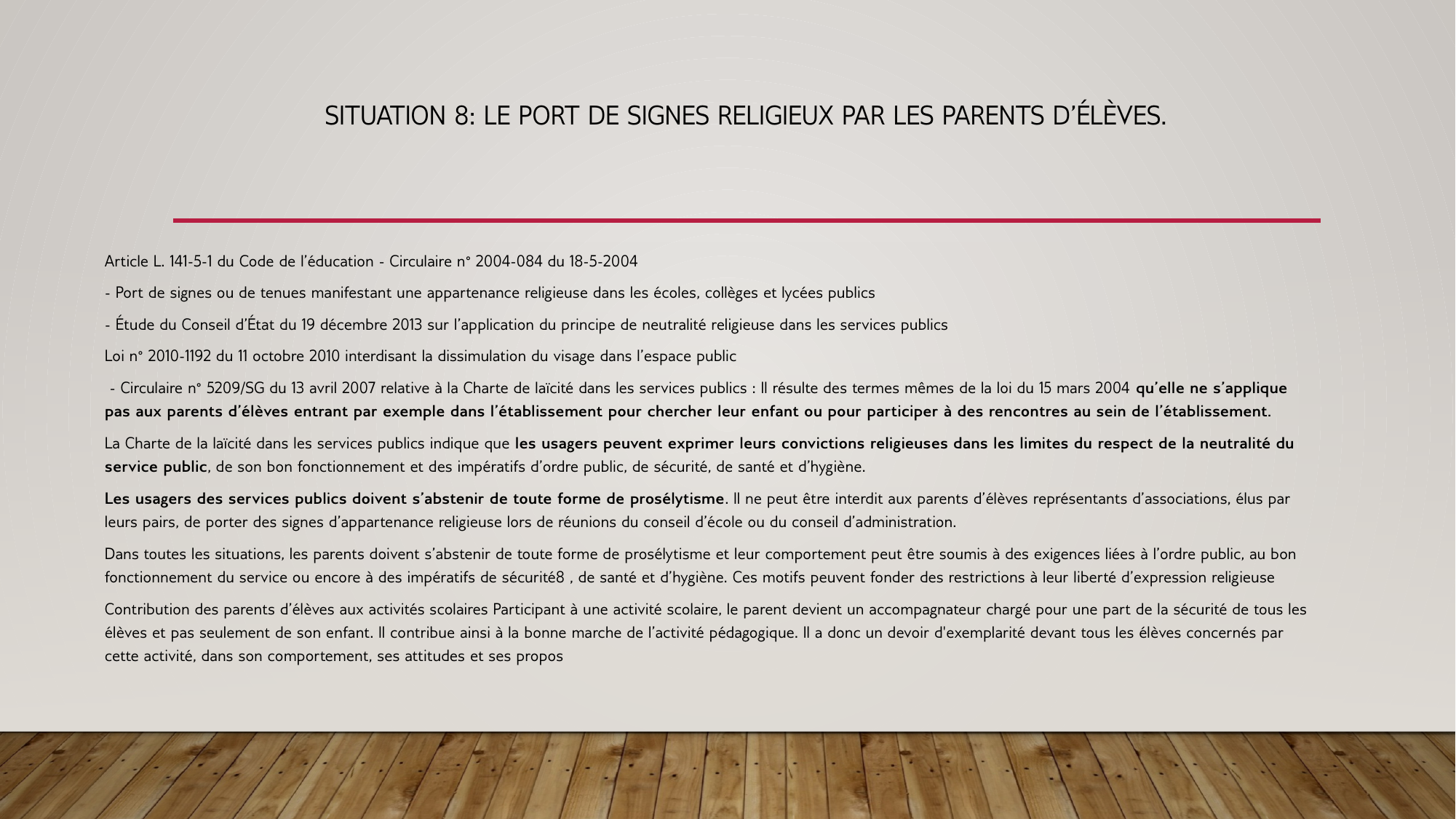

# Situation 8: Le port de signes religieux par les parents d’élèves.
Article L. 141-5-1 du Code de l’éducation - Circulaire n° 2004-084 du 18-5-2004
- Port de signes ou de tenues manifestant une appartenance religieuse dans les écoles, collèges et lycées publics
- Étude du Conseil d’État du 19 décembre 2013 sur l’application du principe de neutralité religieuse dans les services publics
Loi n° 2010-1192 du 11 octobre 2010 interdisant la dissimulation du visage dans l’espace public
 - Circulaire n° 5209/SG du 13 avril 2007 relative à la Charte de laïcité dans les services publics : Il résulte des termes mêmes de la loi du 15 mars 2004 qu’elle ne s’applique pas aux parents d’élèves entrant par exemple dans l’établissement pour chercher leur enfant ou pour participer à des rencontres au sein de l’établissement.
La Charte de la laïcité dans les services publics indique que les usagers peuvent exprimer leurs convictions religieuses dans les limites du respect de la neutralité du service public, de son bon fonctionnement et des impératifs d’ordre public, de sécurité, de santé et d’hygiène.
Les usagers des services publics doivent s’abstenir de toute forme de prosélytisme. Il ne peut être interdit aux parents d’élèves représentants d’associations, élus par leurs pairs, de porter des signes d’appartenance religieuse lors de réunions du conseil d’école ou du conseil d’administration.
Dans toutes les situations, les parents doivent s’abstenir de toute forme de prosélytisme et leur comportement peut être soumis à des exigences liées à l’ordre public, au bon fonctionnement du service ou encore à des impératifs de sécurité8 , de santé et d’hygiène. Ces motifs peuvent fonder des restrictions à leur liberté d’expression religieuse
Contribution des parents d’élèves aux activités scolaires Participant à une activité scolaire, le parent devient un accompagnateur chargé pour une part de la sécurité de tous les élèves et pas seulement de son enfant. Il contribue ainsi à la bonne marche de l’activité pédagogique. Il a donc un devoir d'exemplarité devant tous les élèves concernés par cette activité, dans son comportement, ses attitudes et ses propos